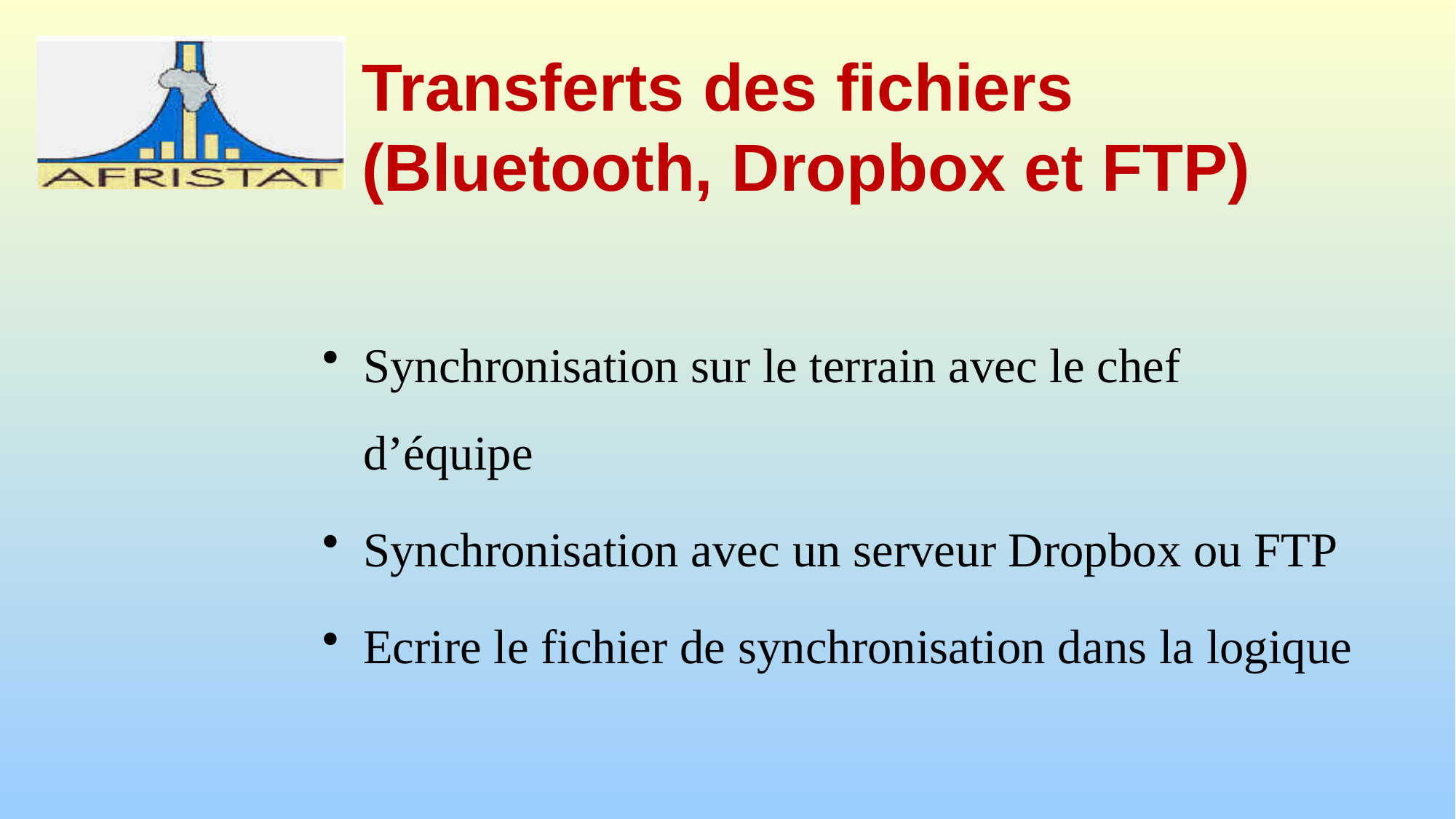

# Transferts des fichiers (Bluetooth, Dropbox et FTP)
Synchronisation sur le terrain avec le chef d’équipe
Synchronisation avec un serveur Dropbox ou FTP
Ecrire le fichier de synchronisation dans la logique